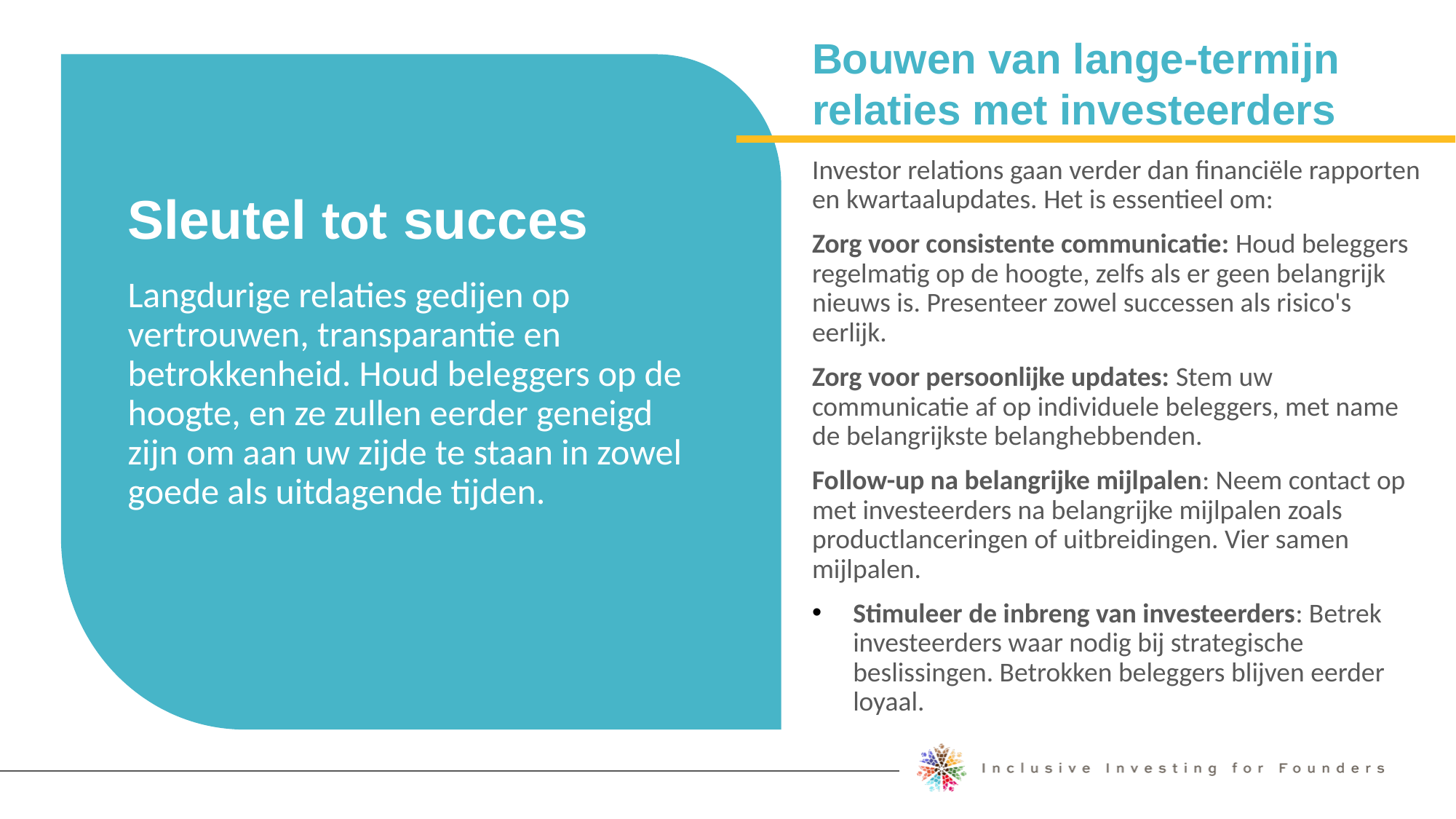

Bouwen van lange-termijn
relaties met investeerders
Investor relations gaan verder dan financiële rapporten en kwartaalupdates. Het is essentieel om:
Zorg voor consistente communicatie: Houd beleggers regelmatig op de hoogte, zelfs als er geen belangrijk nieuws is. Presenteer zowel successen als risico's eerlijk.
Zorg voor persoonlijke updates: Stem uw communicatie af op individuele beleggers, met name de belangrijkste belanghebbenden.
Follow-up na belangrijke mijlpalen: Neem contact op met investeerders na belangrijke mijlpalen zoals productlanceringen of uitbreidingen. Vier samen mijlpalen.
Stimuleer de inbreng van investeerders: Betrek investeerders waar nodig bij strategische beslissingen. Betrokken beleggers blijven eerder loyaal.
Sleutel tot succes
Langdurige relaties gedijen op vertrouwen, transparantie en betrokkenheid. Houd beleggers op de hoogte, en ze zullen eerder geneigd zijn om aan uw zijde te staan in zowel goede als uitdagende tijden.